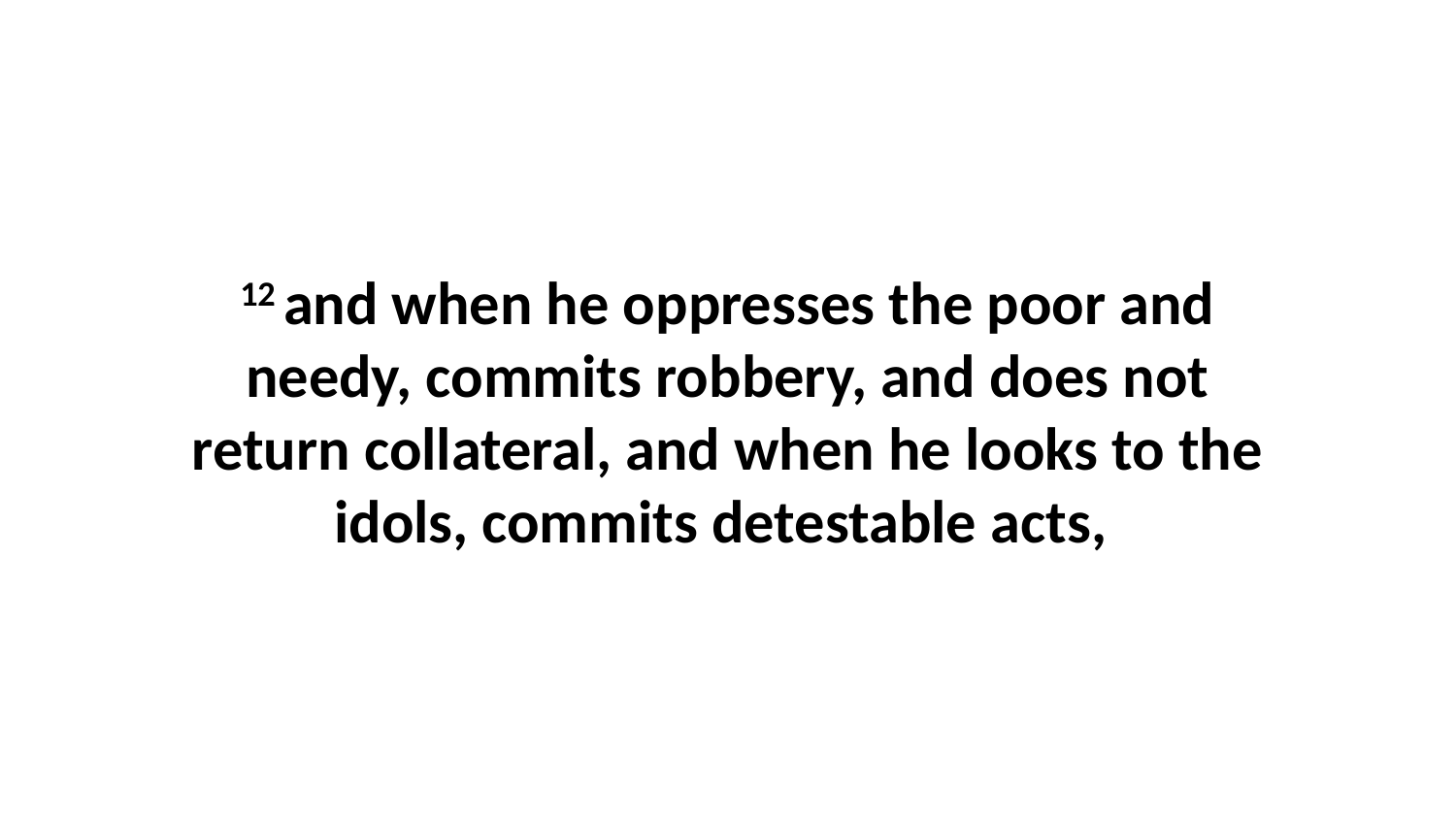

12 and when he oppresses the poor and needy, commits robbery, and does not return collateral, and when he looks to the idols, commits detestable acts,